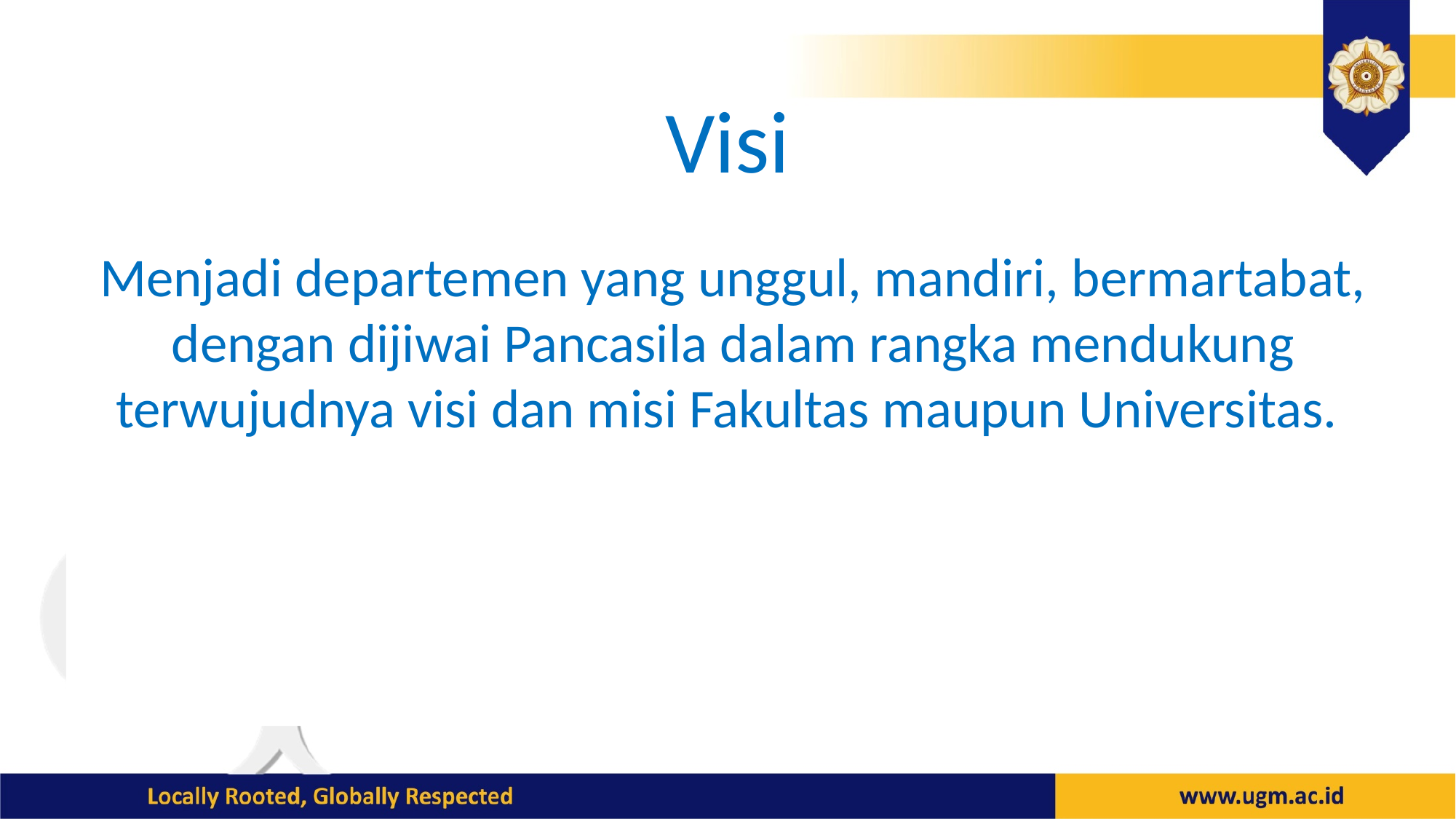

# Visi
Menjadi departemen yang unggul, mandiri, bermartabat, dengan dijiwai Pancasila dalam rangka mendukung terwujudnya visi dan misi Fakultas maupun Universitas.